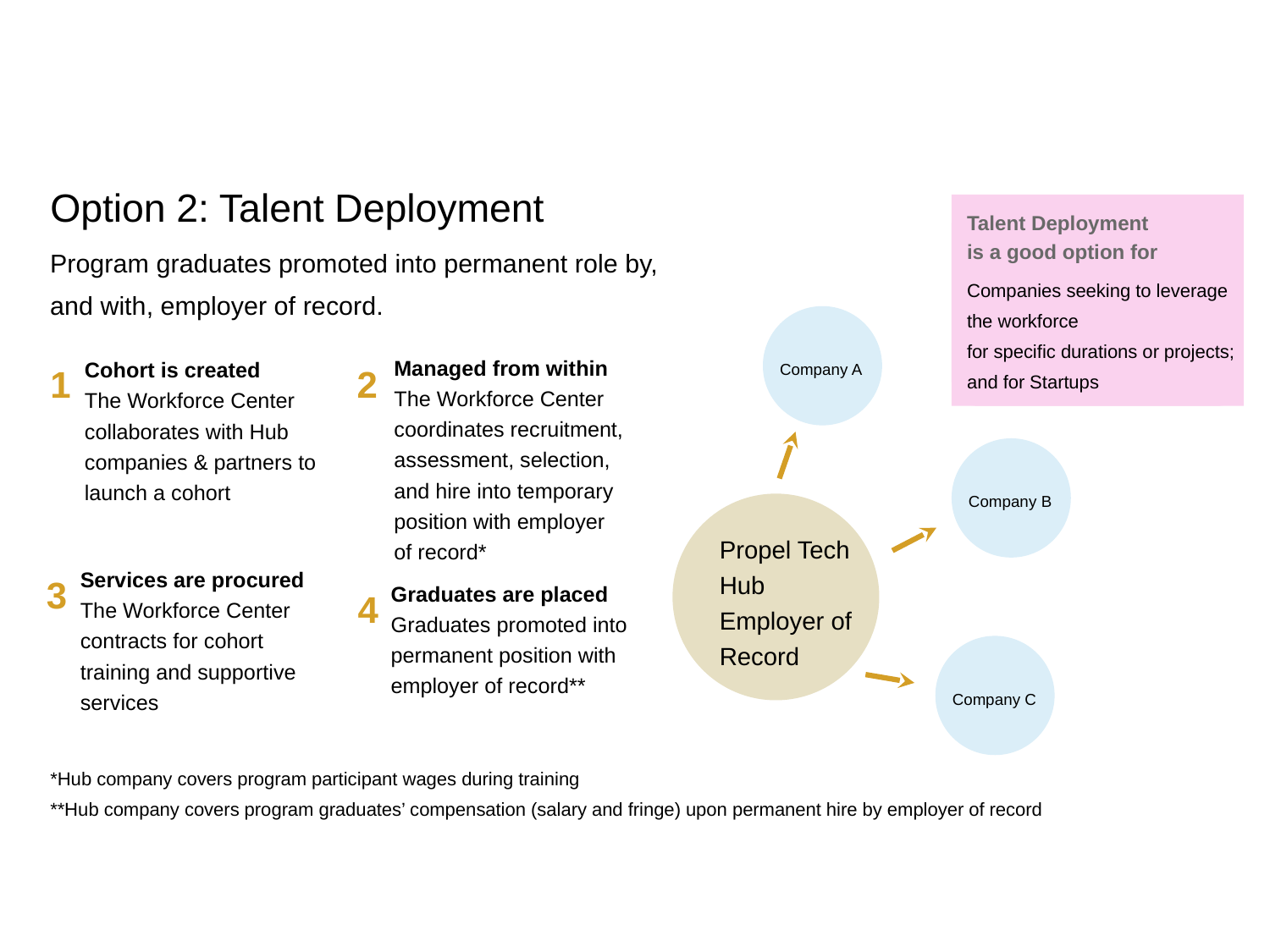

Option 2: Talent Deployment

Talent Deployment
is a good option for
Program graduates promoted into permanent role by, and with, employer of record.
Companies seeking to leverage the workforce
for specific durations or projects; and for Startups

Company A
1
2
Managed from within
The Workforce Center coordinates recruitment, assessment, selection,
and hire into temporary position with employer
of record*

Cohort is created
The Workforce Center collaborates with Hub companies & partners to launch a cohort

Company B

Propel Tech Hub
Employer of Record
3
Services are procured
The Workforce Center contracts for cohort training and supportive services

4
Graduates are placed
Graduates promoted into permanent position with employer of record**

Company C
*Hub company covers program participant wages during training
**Hub company covers program graduates’ compensation (salary and fringe) upon permanent hire by employer of record